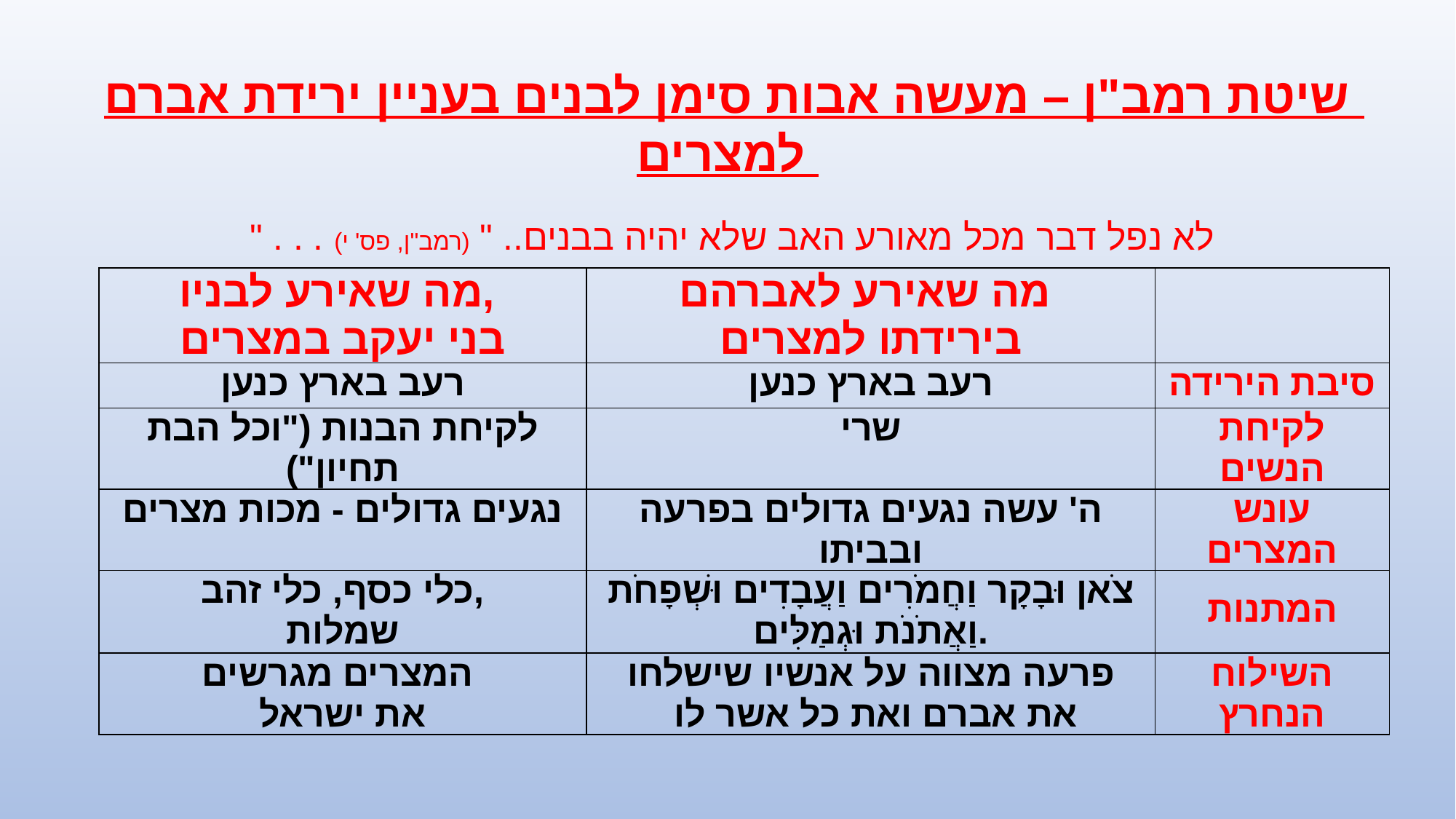

שיטת רמב"ן – מעשה אבות סימן לבנים בעניין ירידת אברם למצרים

 " . . . לא נפל דבר מכל מאורע האב שלא יהיה בבנים.. " (רמב"ן, פס' י)
| מה שאירע לבניו, בני יעקב במצרים | מה שאירע לאברהם בירידתו למצרים |  |
| --- | --- | --- |
| רעב בארץ כנען | רעב בארץ כנען | סיבת הירידה |
| לקיחת הבנות ("וכל הבת תחיון") | שרי | לקיחת הנשים |
| נגעים גדולים - מכות מצרים | ה' עשה נגעים גדולים בפרעה ובביתו | עונש המצרים |
| כלי כסף, כלי זהב, שמלות | צֹאן וּבָקָר וַחֲמֹרִים וַעֲבָדִים וּשְׁפָחֹת וַאֲתֹנֹת וּגְמַלִּים. | המתנות |
| המצרים מגרשים את ישראל | פרעה מצווה על אנשיו שישלחו את אברם ואת כל אשר לו | השילוח הנחרץ |